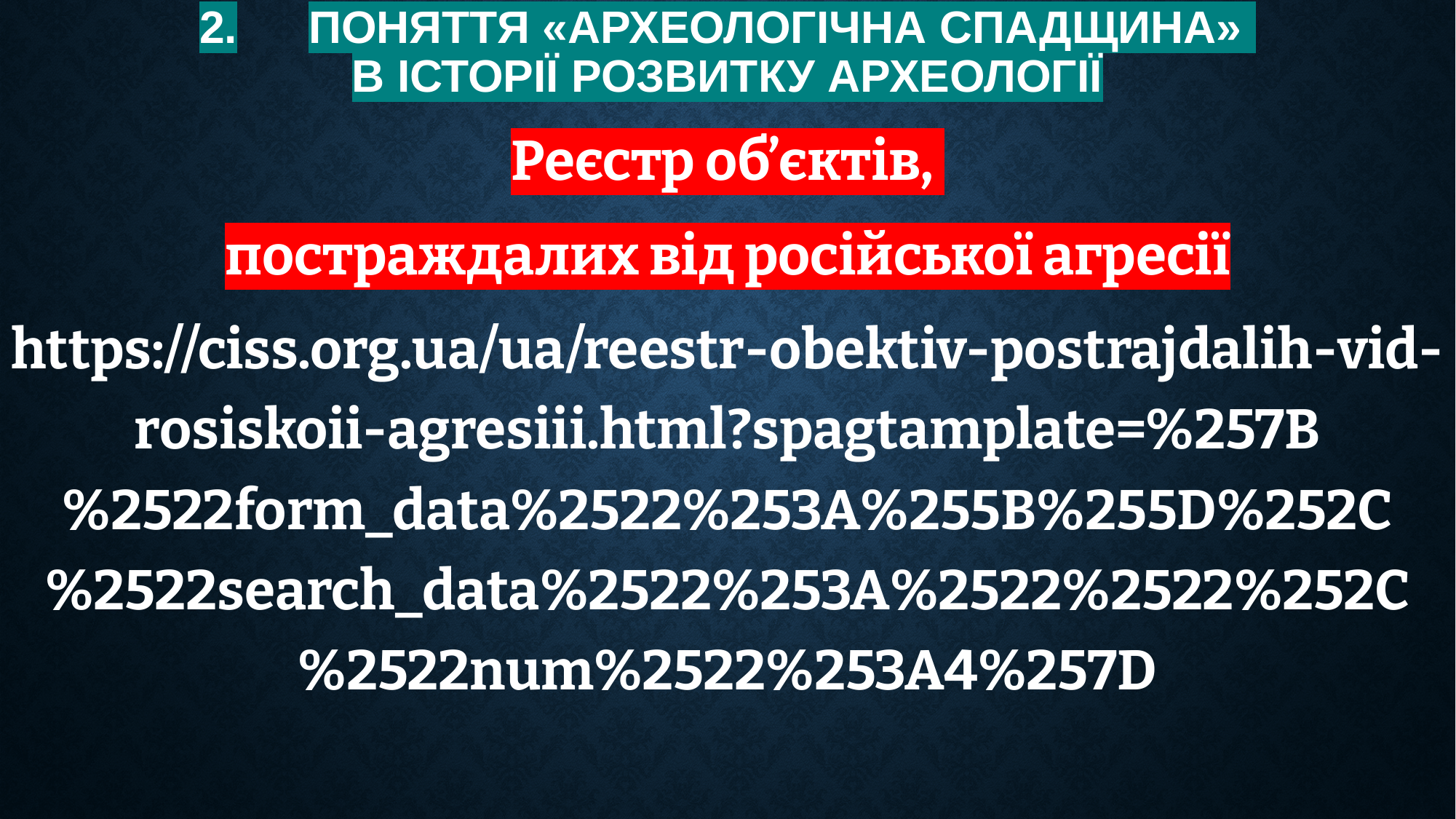

# 2.	Поняття «археологічна спадщина» в історії розвитку археології
Реєстр об’єктів,
постраждалих від російської агресії
https://ciss.org.ua/ua/reestr-obektiv-postrajdalih-vid-rosiskoii-agresiii.html?spagtamplate=%257B%2522form_data%2522%253A%255B%255D%252C%2522search_data%2522%253A%2522%2522%252C%2522num%2522%253A4%257D